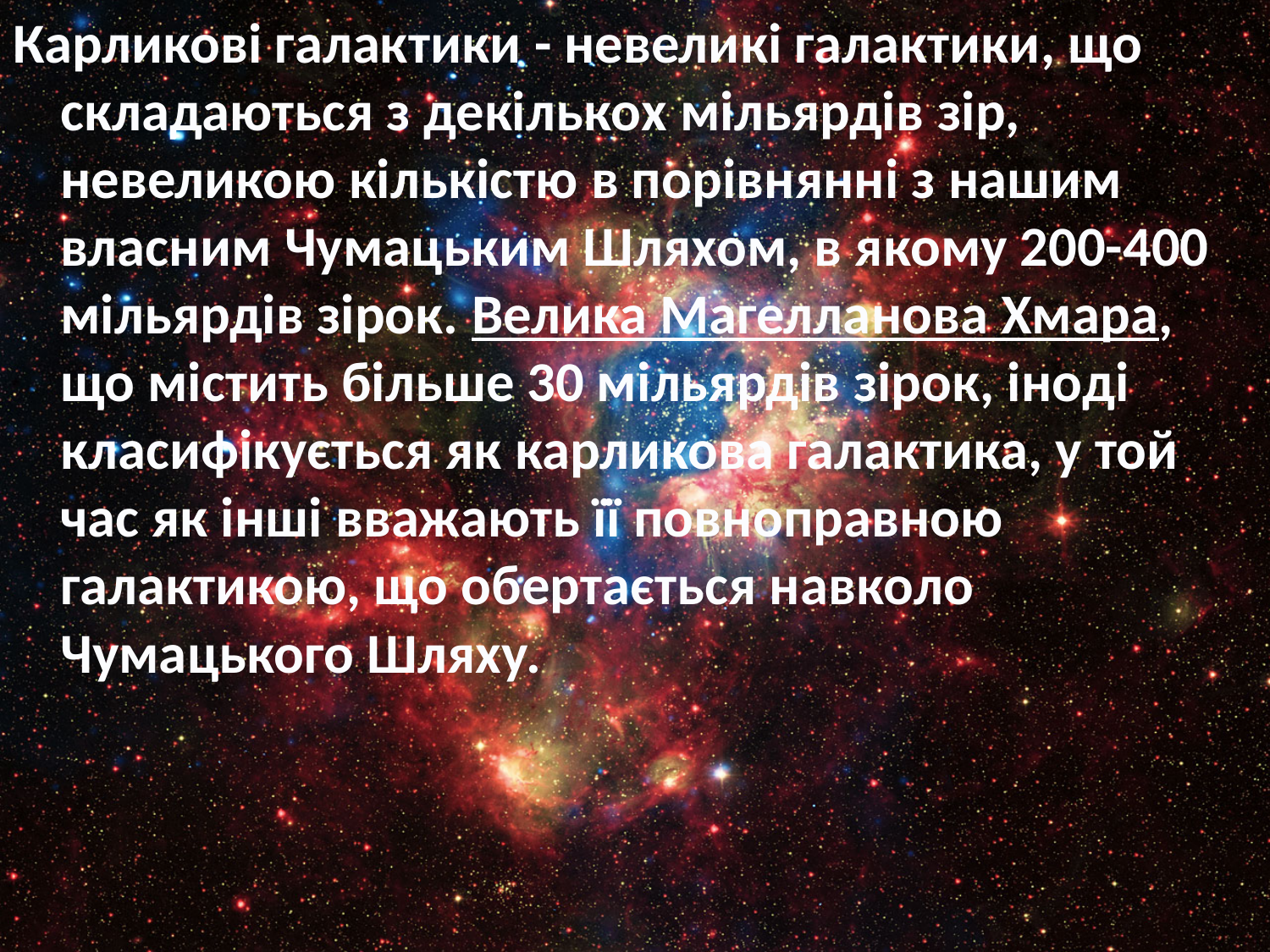

Карликові галактики - невеликі галактики, що складаються з декількох мільярдів зір, невеликою кількістю в порівнянні з нашим власним Чумацьким Шляхом, в якому 200-400 мільярдів зірок. Велика Магелланова Хмара, що містить більше 30 мільярдів зірок, іноді класифікується як карликова галактика, у той час як інші вважають її повноправною галактикою, що обертається навколо Чумацького Шляху.